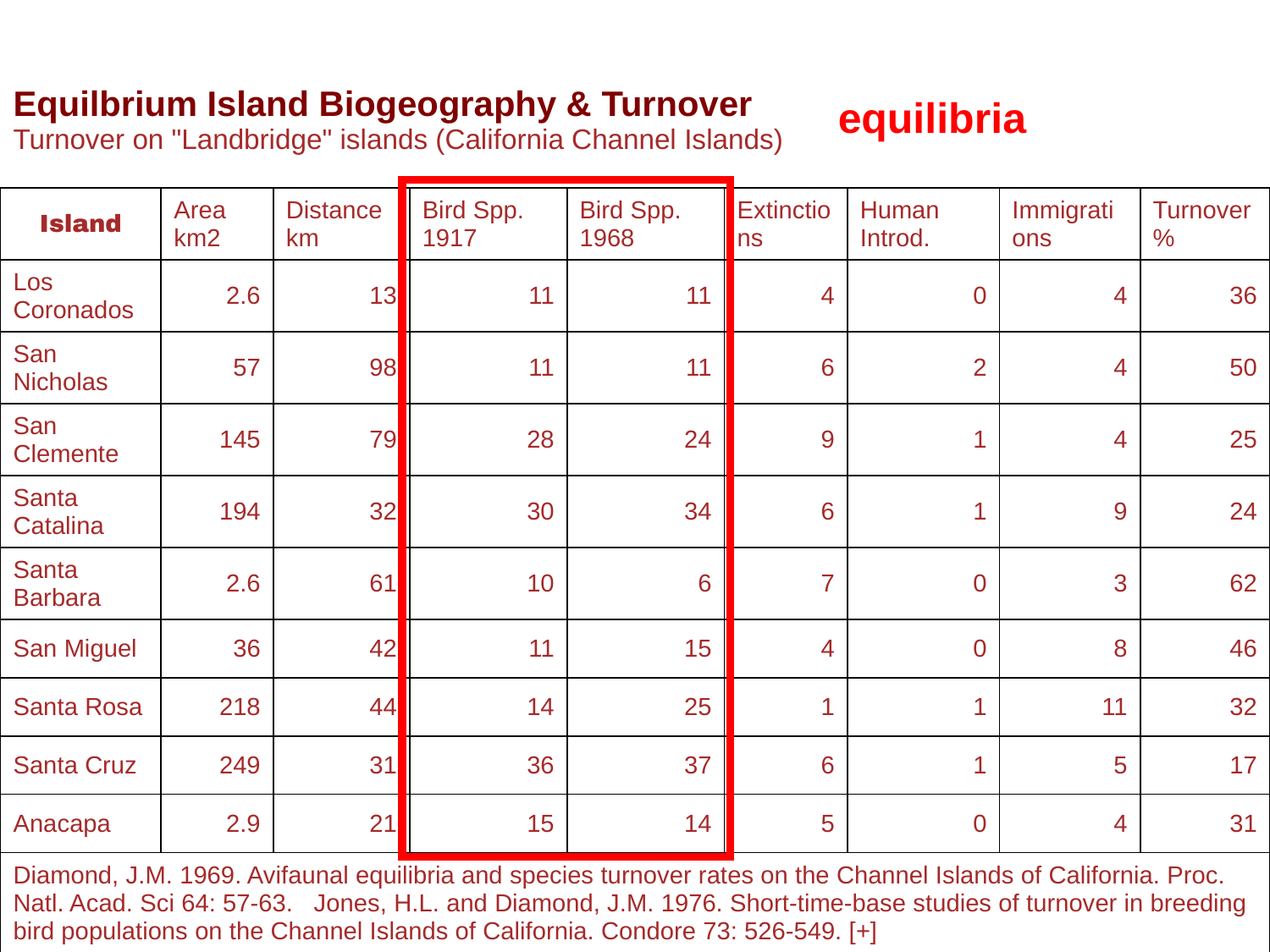

| Equilbrium Island Biogeography & Turnover Turnover on "Landbridge" islands (California Channel Islands) |  |  |  |  |  |  |  |  |
| --- | --- | --- | --- | --- | --- | --- | --- | --- |
| Island | Area km2 | Distance km | Bird Spp. 1917 | Bird Spp. 1968 | Extinctions | Human Introd. | Immigrations | Turnover % |
| Los Coronados | 2.6 | 13 | 11 | 11 | 4 | 0 | 4 | 36 |
| San Nicholas | 57 | 98 | 11 | 11 | 6 | 2 | 4 | 50 |
| San Clemente | 145 | 79 | 28 | 24 | 9 | 1 | 4 | 25 |
| Santa Catalina | 194 | 32 | 30 | 34 | 6 | 1 | 9 | 24 |
| Santa Barbara | 2.6 | 61 | 10 | 6 | 7 | 0 | 3 | 62 |
| San Miguel | 36 | 42 | 11 | 15 | 4 | 0 | 8 | 46 |
| Santa Rosa | 218 | 44 | 14 | 25 | 1 | 1 | 11 | 32 |
| Santa Cruz | 249 | 31 | 36 | 37 | 6 | 1 | 5 | 17 |
| Anacapa | 2.9 | 21 | 15 | 14 | 5 | 0 | 4 | 31 |
| Diamond, J.M. 1969. Avifaunal equilibria and species turnover rates on the Channel Islands of California. Proc. Natl. Acad. Sci 64: 57-63.   Jones, H.L. and Diamond, J.M. 1976. Short-time-base studies of turnover in breeding bird populations on the Channel Islands of California. Condore 73: 526-549. [+] |  |  |  |  |  |  |  |  |
equilibria